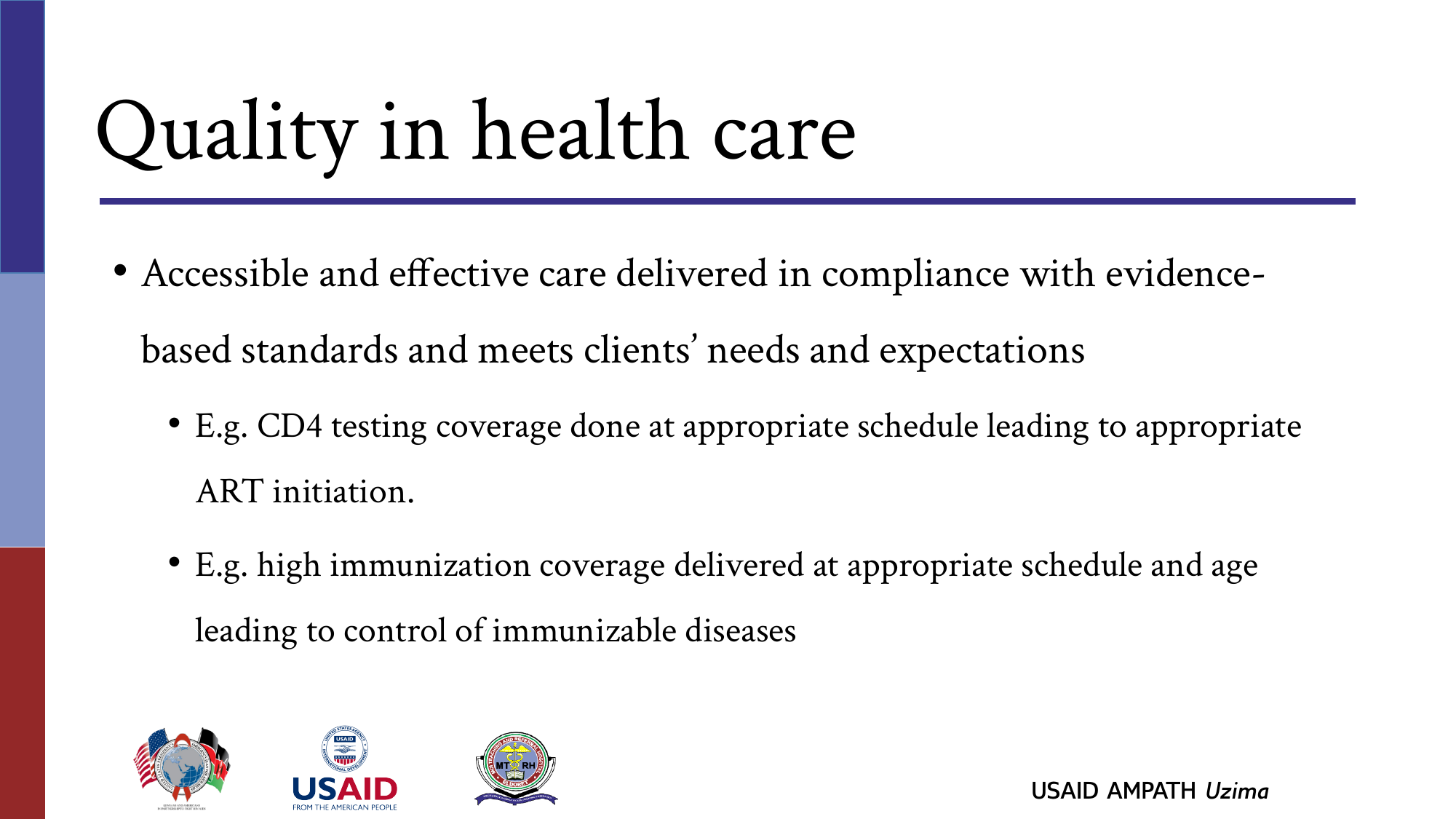

# Quality in health care
Accessible and effective care delivered in compliance with evidence-based standards and meets clients’ needs and expectations
E.g. CD4 testing coverage done at appropriate schedule leading to appropriate ART initiation.
E.g. high immunization coverage delivered at appropriate schedule and age leading to control of immunizable diseases